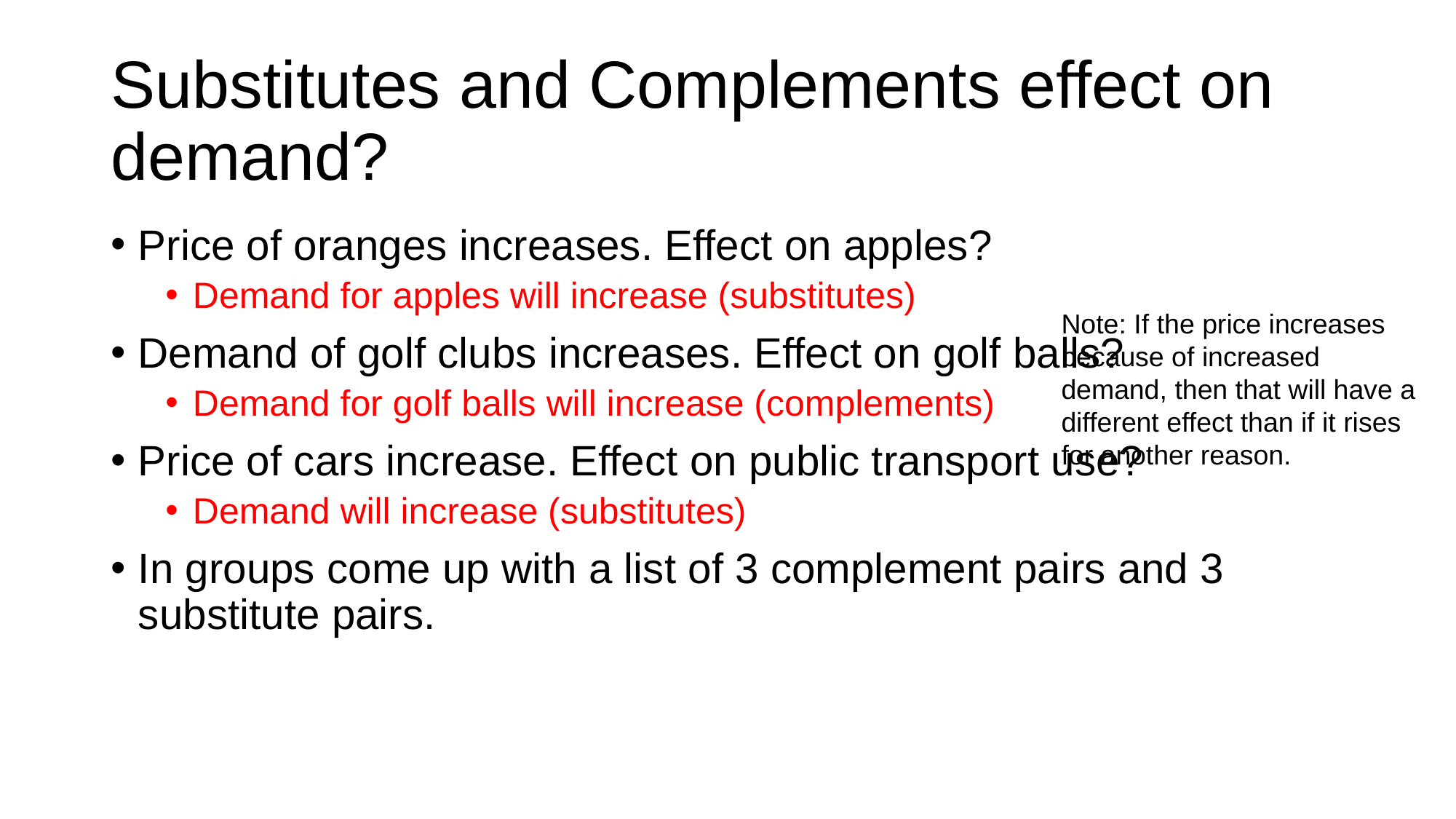

# Substitutes and Complements effect on demand?
Price of oranges increases. Effect on apples?
Demand for apples will increase (substitutes)
Demand of golf clubs increases. Effect on golf balls?
Demand for golf balls will increase (complements)
Price of cars increase. Effect on public transport use?
Demand will increase (substitutes)
In groups come up with a list of 3 complement pairs and 3 substitute pairs.

Note: If the price increases because of increased demand, then that will have a different effect than if it rises for another reason.